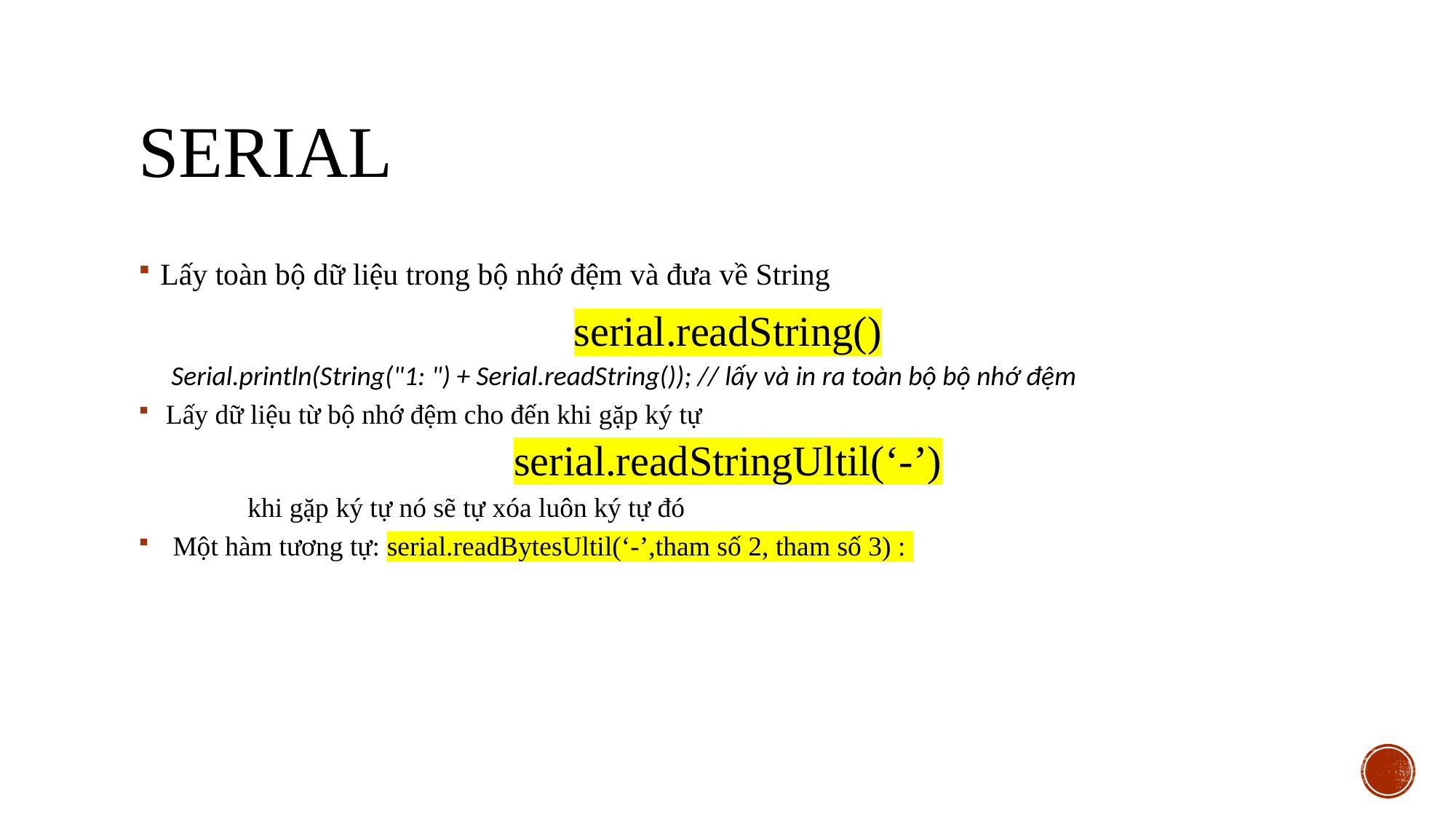

# Serial
Lấy toàn bộ dữ liệu trong bộ nhớ đệm và đưa về String
serial.readString()
Serial.println(String("1: ") + Serial.readString()); // lấy và in ra toàn bộ bộ nhớ đệm
Lấy dữ liệu từ bộ nhớ đệm cho đến khi gặp ký tự
serial.readStringUltil(‘-’)
	khi gặp ký tự nó sẽ tự xóa luôn ký tự đó
Một hàm tương tự: serial.readBytesUltil(‘-’,tham số 2, tham số 3) :